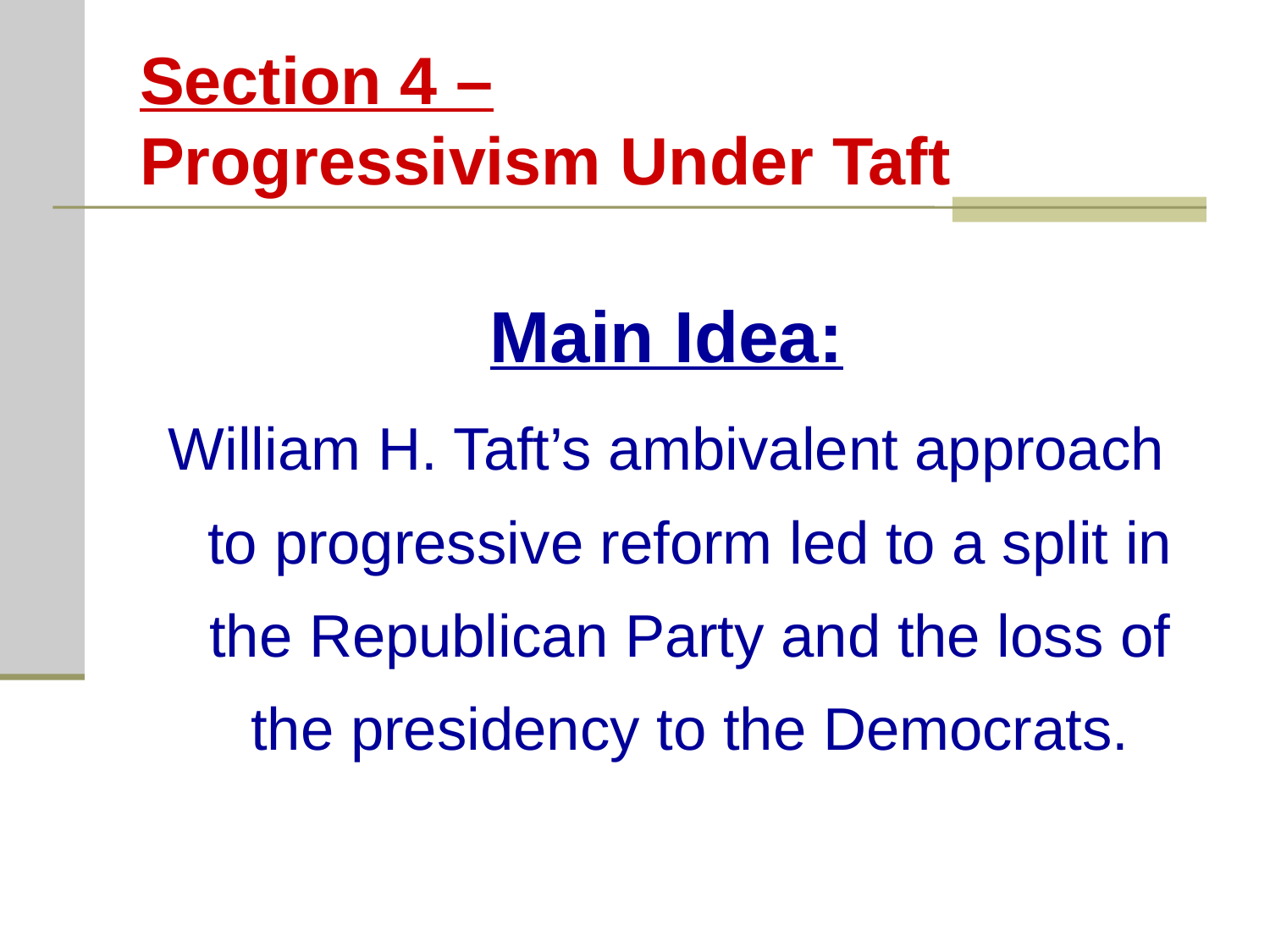

# Section 4 – Progressivism Under Taft

Main Idea:
William H. Taft’s ambivalent approach to progressive reform led to a split in the Republican Party and the loss of the presidency to the Democrats.